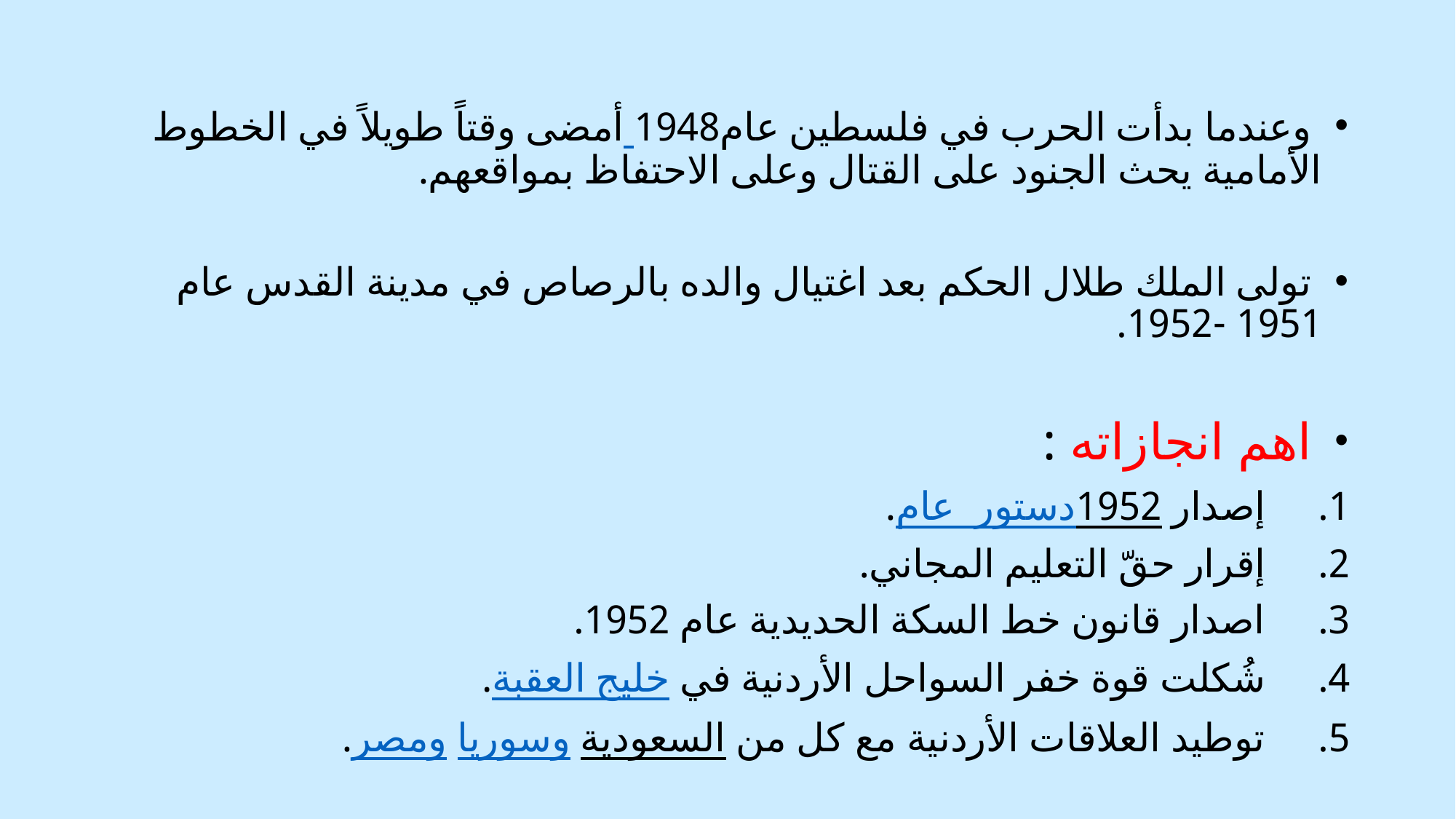

وعندما بدأت الحرب في فلسطين عام 1948أمضى وقتاً طويلاً في الخطوط الأمامية يحث الجنود على القتال وعلى الاحتفاظ بمواقعهم.

 تولى الملك طلال الحكم بعد اغتيال والده بالرصاص في مدينة القدس عام 1951 -1952.

 اهم انجازاته :
إصدار دستور عام 1952.
إقرار حقّ التعليم المجاني.
اصدار قانون خط السكة الحديدية عام 1952.
شُكلت قوة خفر السواحل الأردنية في خليج العقبة.
توطيد العلاقات الأردنية مع كل من السعودية وسوريا ومصر.